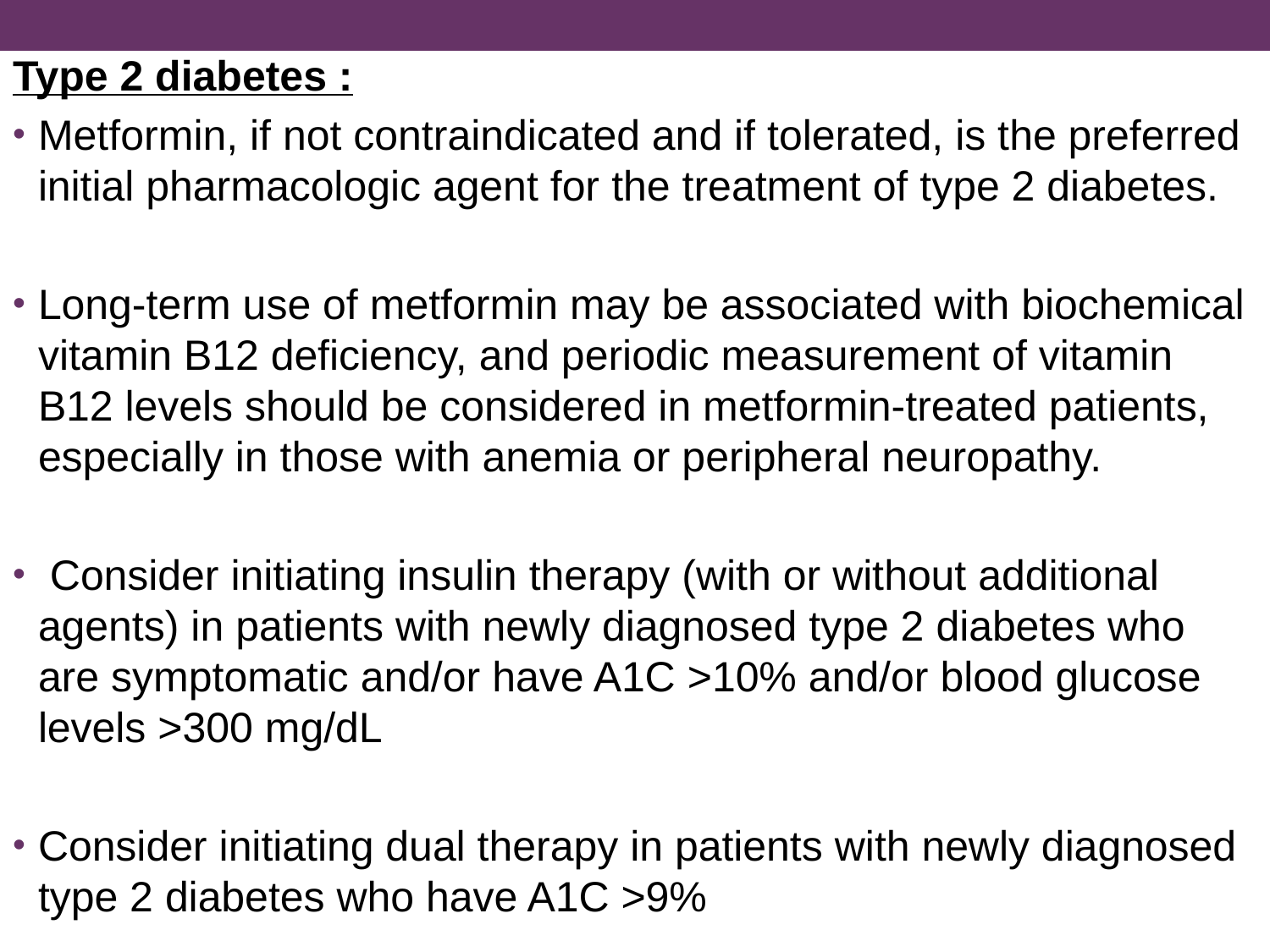

Type 2 diabetes :
Metformin, if not contraindicated and if tolerated, is the preferred initial pharmacologic agent for the treatment of type 2 diabetes.

Long-term use of metformin may be associated with biochemical vitamin B12 deficiency, and periodic measurement of vitamin B12 levels should be considered in metformin-treated patients, especially in those with anemia or peripheral neuropathy.

 Consider initiating insulin therapy (with or without additional agents) in patients with newly diagnosed type 2 diabetes who are symptomatic and/or have A1C >10% and/or blood glucose levels >300 mg/dL

Consider initiating dual therapy in patients with newly diagnosed type 2 diabetes who have A1C >9%